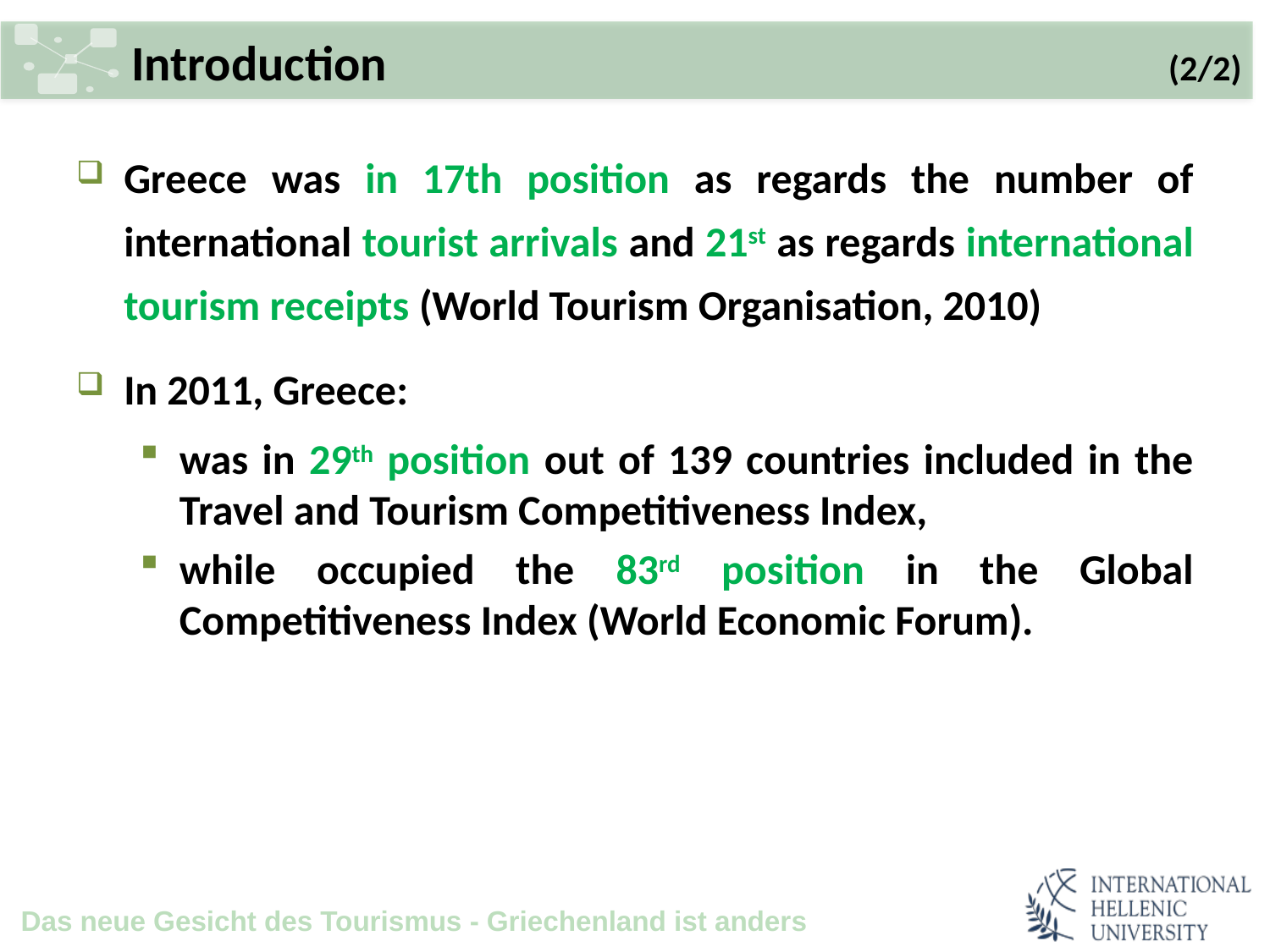

# Introduction                                                                      (2/2)
Greece was in 17th position as regards the number of international tourist arrivals and 21st as regards international tourism receipts (World Tourism Organisation, 2010)
In 2011, Greece:
was in 29th position out of 139 countries included in the Travel and Tourism Competitiveness Index,
while occupied the 83rd position in the Global Competitiveness Index (World Economic Forum).